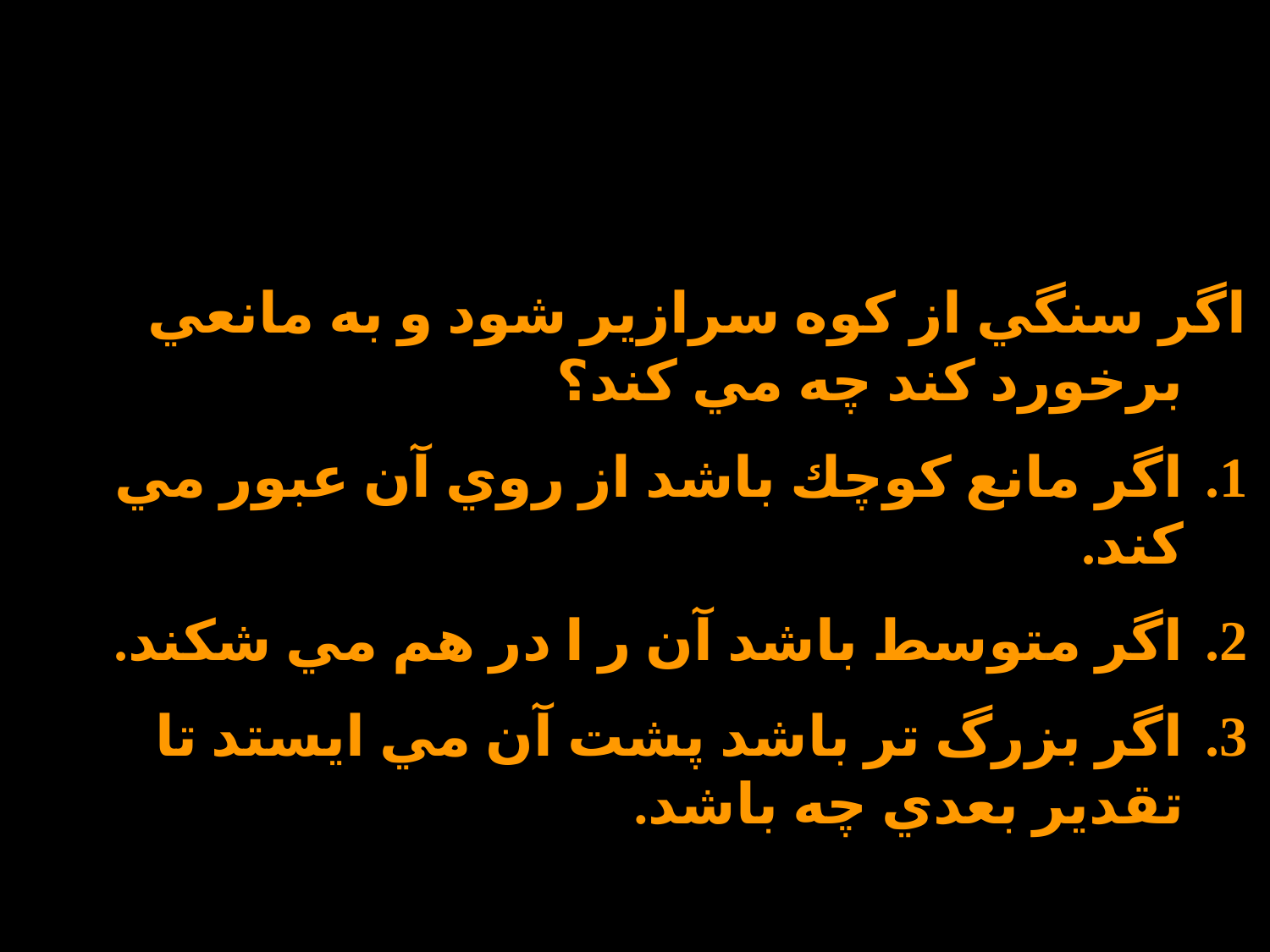

اگر سنگي از كوه سرازير شود و به مانعي برخورد كند چه مي كند؟
اگر مانع كوچك باشد از روي آن عبور مي كند.
اگر متوسط باشد آن ر ا در هم مي شكند.
اگر بزرگ تر باشد پشت آن مي ايستد تا تقدير بعدي چه باشد.